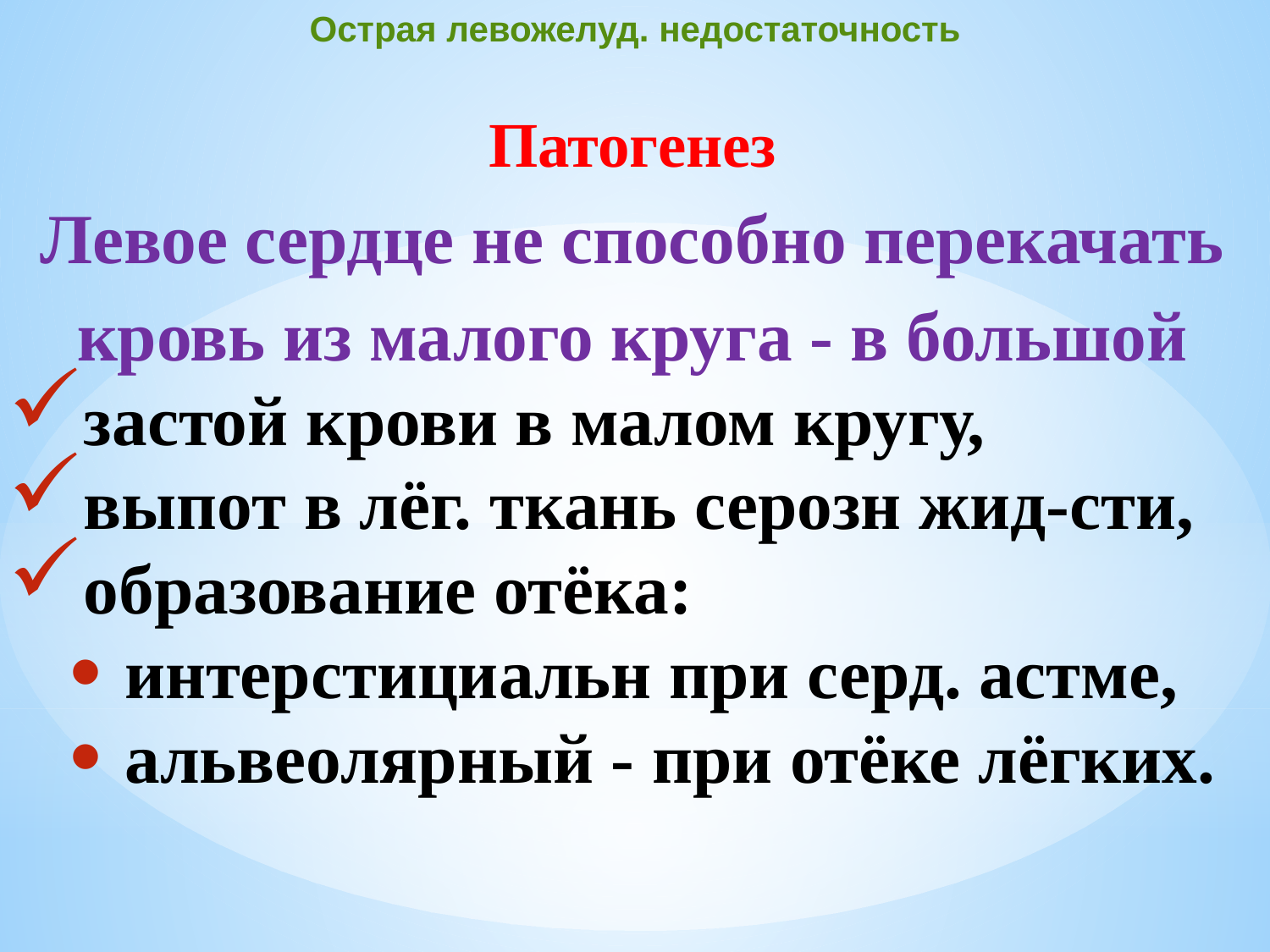

# Острая левожелуд. недостаточность
Патогенез
Левое сердце не способно перекачать кровь из малого круга - в большой
застой крови в малом кругу,
выпот в лёг. ткань серозн жид-сти,
образование отёка:
 интерстициальн при серд. астме,
 альвеолярный - при отёке лёгких.